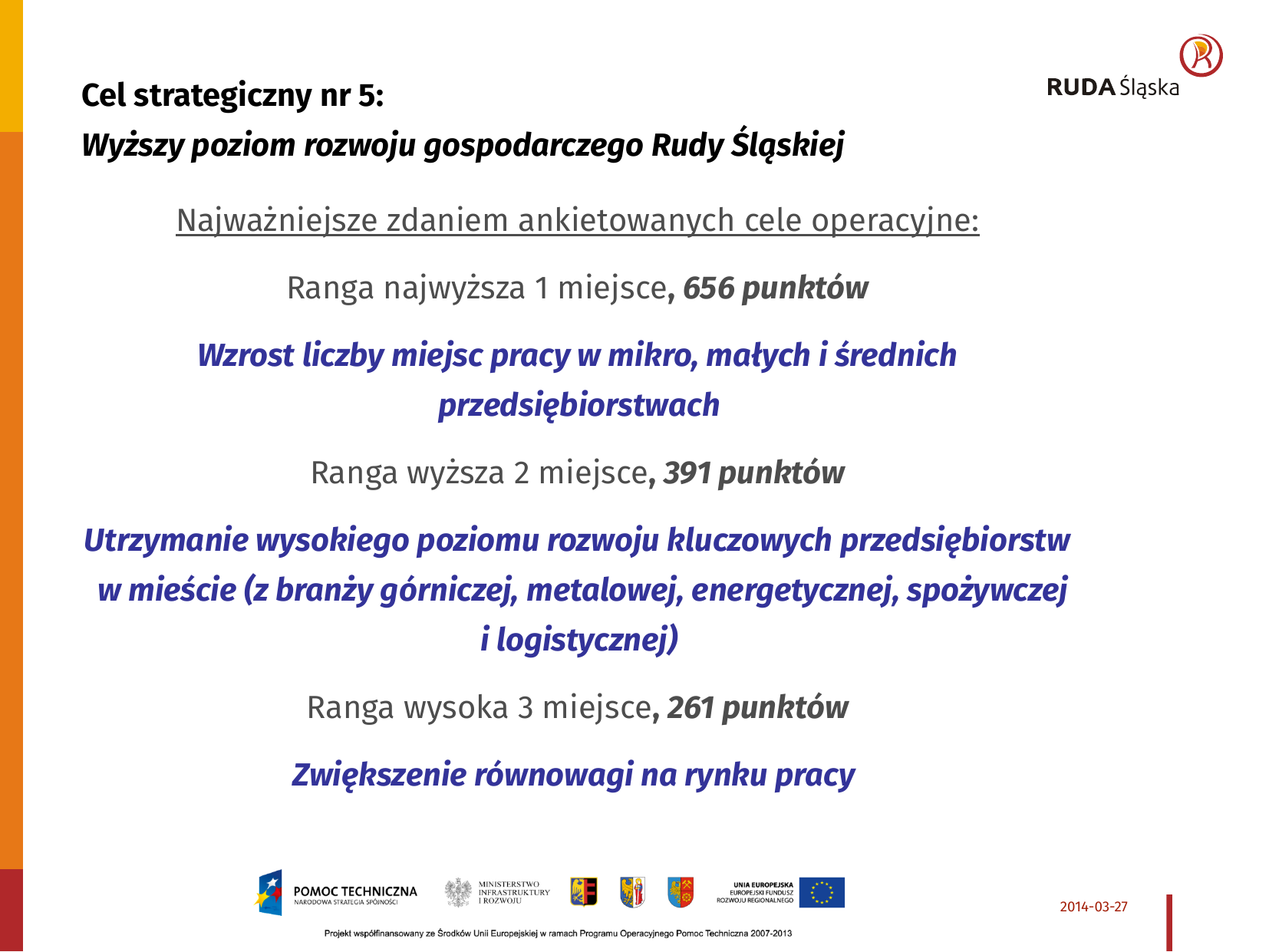

Cel strategiczny nr 5:
Wyższy poziom rozwoju gospodarczego Rudy Śląskiej
Najważniejsze zdaniem ankietowanych cele operacyjne:
Ranga najwyższa 1 miejsce, 656 punktów
Wzrost liczby miejsc pracy w mikro, małych i średnich przedsiębiorstwach
Ranga wyższa 2 miejsce, 391 punktów
Utrzymanie wysokiego poziomu rozwoju kluczowych przedsiębiorstw w mieście (z branży górniczej, metalowej, energetycznej, spożywczej i logistycznej)
Ranga wysoka 3 miejsce, 261 punktów
Zwiększenie równowagi na rynku pracy
2014-03-27